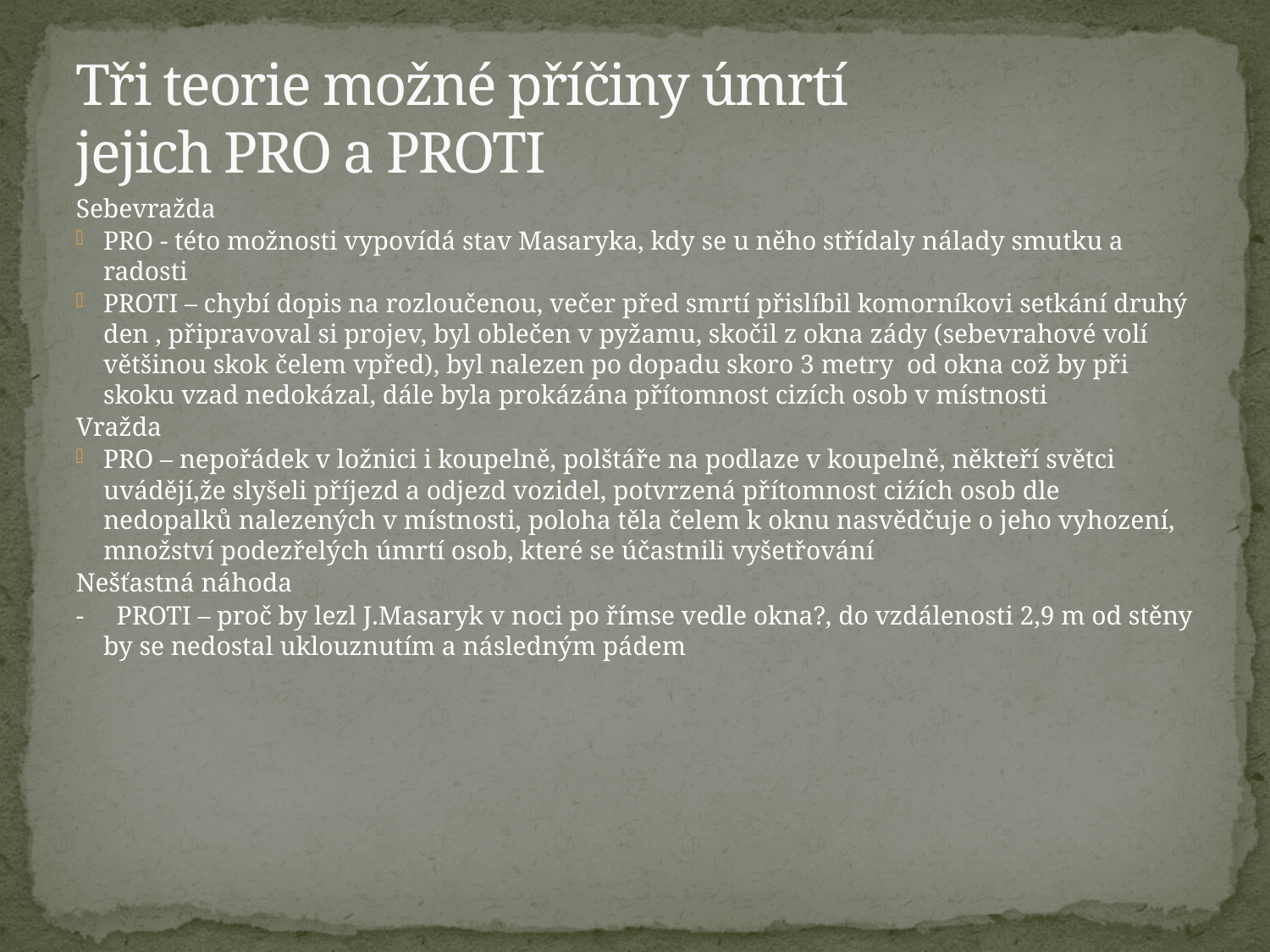

# Tři teorie možné příčiny úmrtí jejich PRO a PROTI
Sebevražda
PRO - této možnosti vypovídá stav Masaryka, kdy se u něho střídaly nálady smutku a radosti
PROTI – chybí dopis na rozloučenou, večer před smrtí přislíbil komorníkovi setkání druhý den , připravoval si projev, byl oblečen v pyžamu, skočil z okna zády (sebevrahové volí většinou skok čelem vpřed), byl nalezen po dopadu skoro 3 metry  od okna což by při skoku vzad nedokázal, dále byla prokázána přítomnost cizích osob v místnosti
Vražda
PRO – nepořádek v ložnici i koupelně, polštáře na podlaze v koupelně, někteří světci uvádějí,že slyšeli příjezd a odjezd vozidel, potvrzená přítomnost ciźích osob dle nedopalků nalezených v místnosti, poloha těla čelem k oknu nasvědčuje o jeho vyhození, množství podezřelých úmrtí osob, které se účastnili vyšetřování
Nešťastná náhoda
-     PROTI – proč by lezl J.Masaryk v noci po římse vedle okna?, do vzdálenosti 2,9 m od stěny by se nedostal uklouznutím a následným pádem